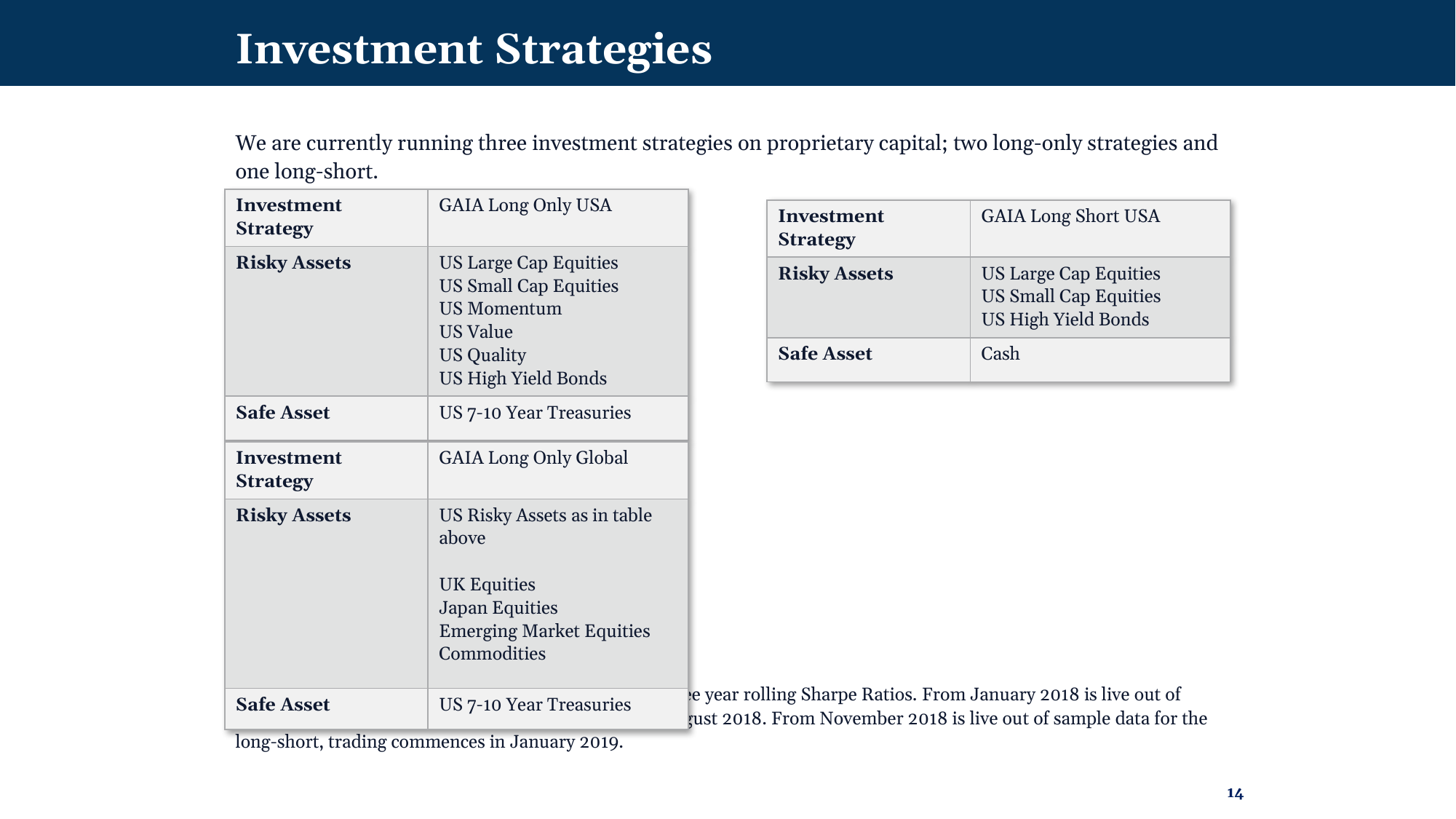

Investment Strategies
We are currently running three investment strategies on proprietary capital; two long-only strategies and one long-short.

The charts on the subsequent slides give returns and three year rolling Sharpe Ratios. From January 2018 is live out of sample data for the long-only, trading commences in August 2018. From November 2018 is live out of sample data for the long-short, trading commences in January 2019.
| Investment Strategy | GAIA Long Only USA |
| --- | --- |
| Risky Assets | US Large Cap Equities US Small Cap Equities US Momentum US Value US Quality US High Yield Bonds |
| Safe Asset | US 7-10 Year Treasuries |
| Investment Strategy | GAIA Long Short USA |
| --- | --- |
| Risky Assets | US Large Cap Equities US Small Cap Equities US High Yield Bonds |
| Safe Asset | Cash |
| Investment Strategy | GAIA Long Only Global |
| --- | --- |
| Risky Assets | US Risky Assets as in table above UK Equities Japan Equities Emerging Market Equities Commodities |
| Safe Asset | US 7-10 Year Treasuries |
14